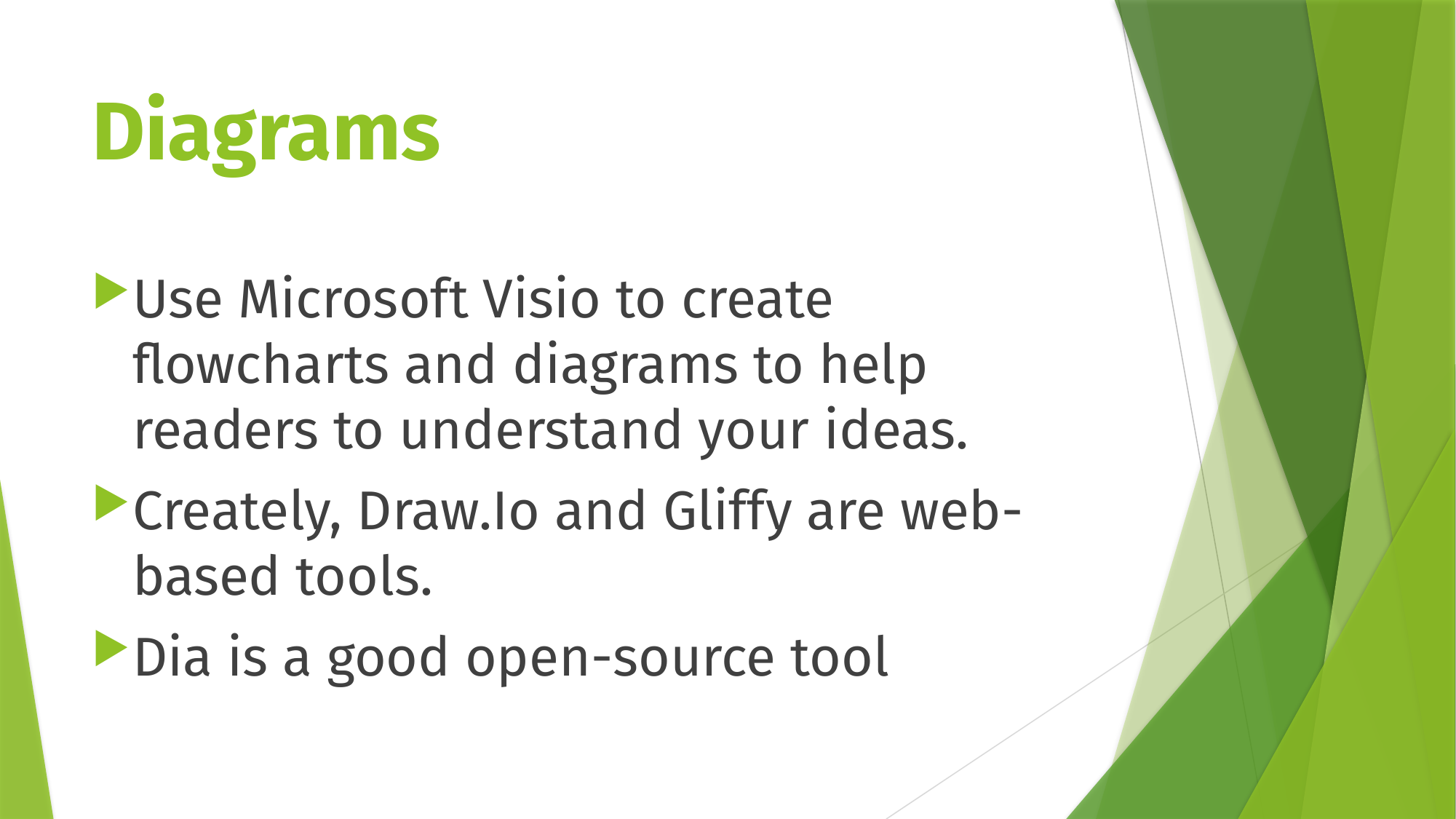

# Diagrams
Use Microsoft Visio to create flowcharts and diagrams to help readers to understand your ideas.
Creately, Draw.Io and Gliffy are web-based tools.
Dia is a good open-source tool